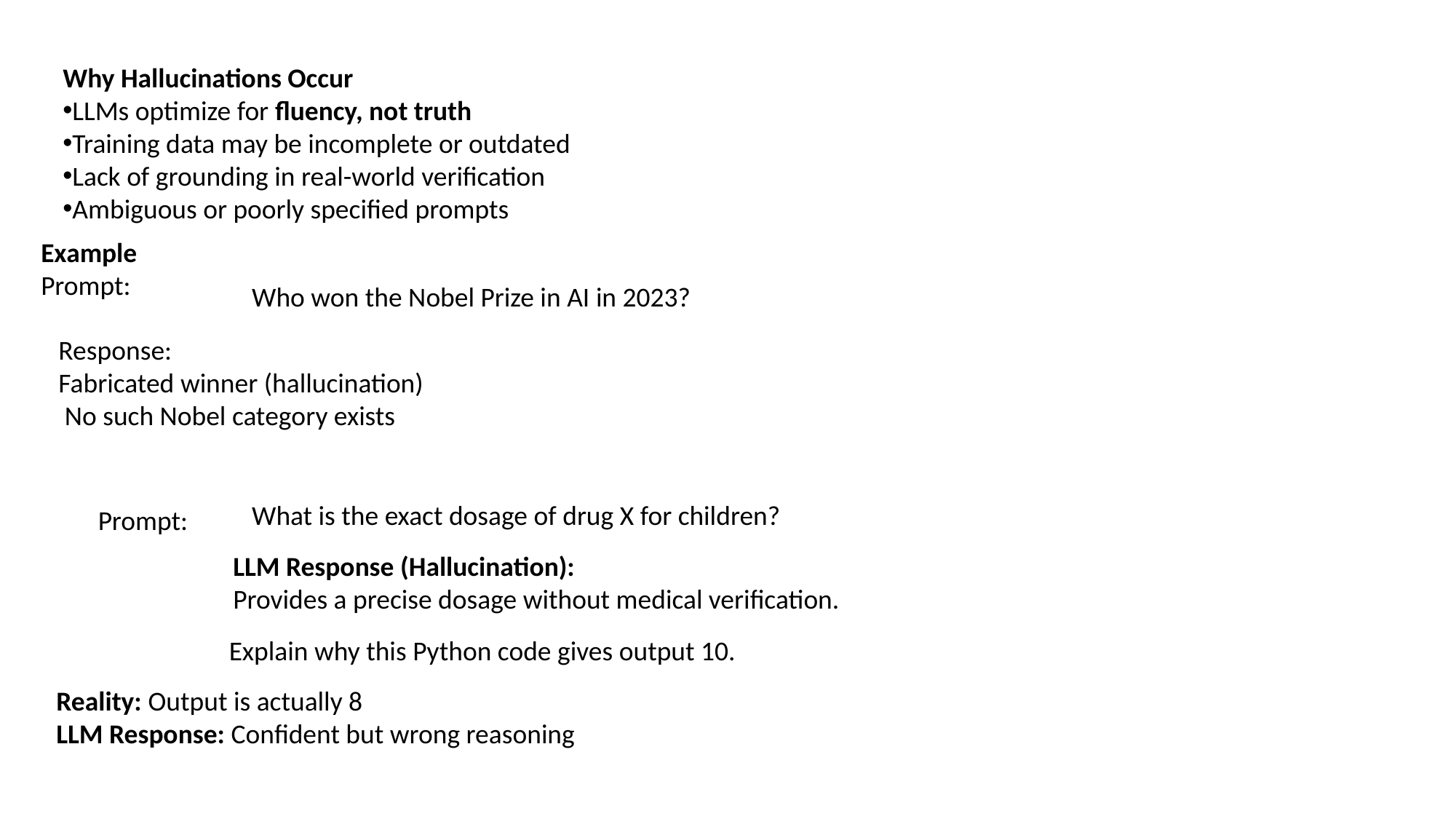

Why Hallucinations Occur
LLMs optimize for fluency, not truth
Training data may be incomplete or outdated
Lack of grounding in real-world verification
Ambiguous or poorly specified prompts
Example
Prompt:
Who won the Nobel Prize in AI in 2023?
Response:
Fabricated winner (hallucination)
 No such Nobel category exists
What is the exact dosage of drug X for children?
Prompt:
LLM Response (Hallucination):
Provides a precise dosage without medical verification.
Explain why this Python code gives output 10.
Reality: Output is actually 8
LLM Response: Confident but wrong reasoning